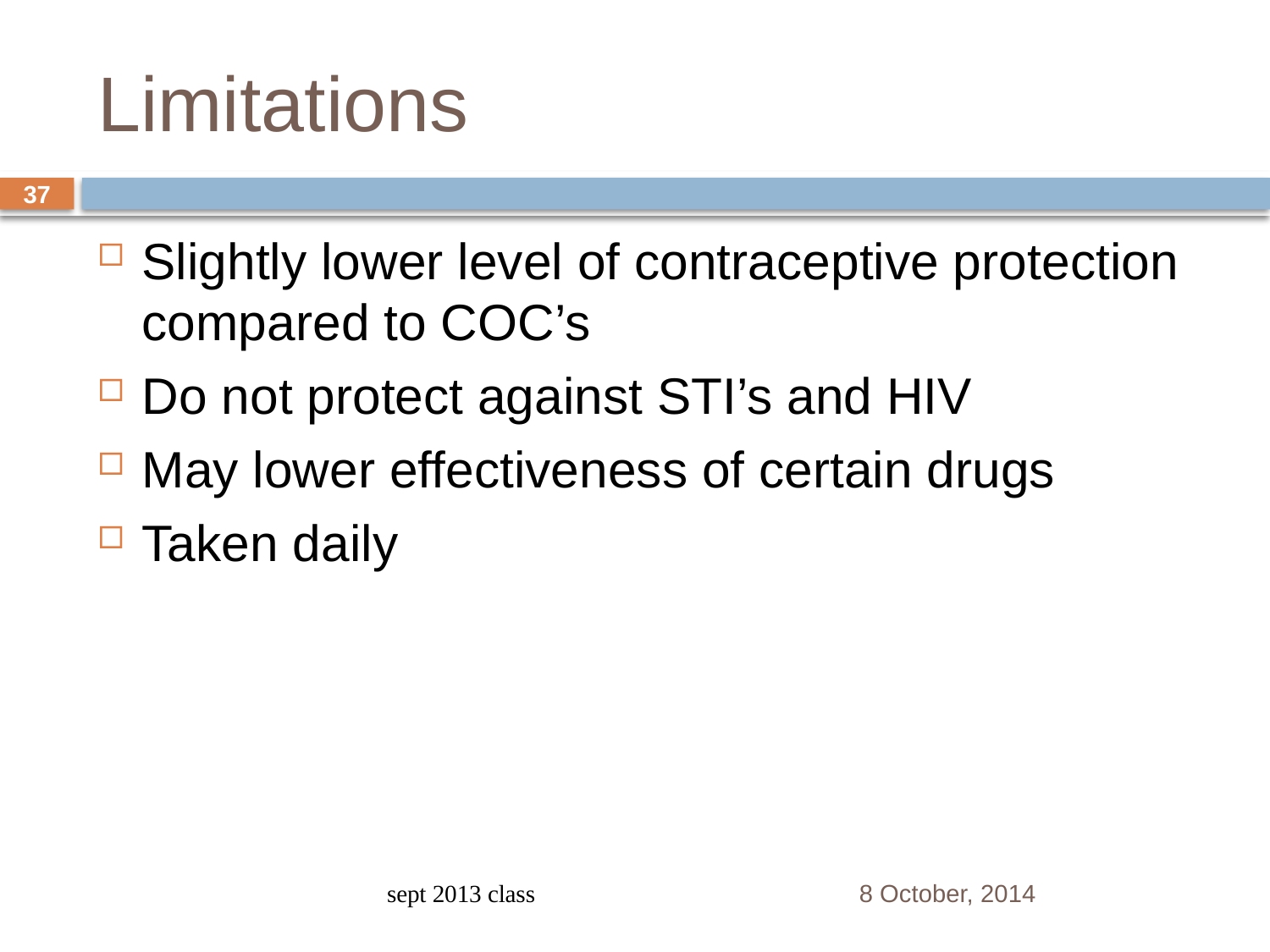

# Limitations
37
Slightly lower level of contraceptive protection compared to COC’s
Do not protect against STI’s and HIV
May lower effectiveness of certain drugs
Taken daily
sept 2013 class
8 October, 2014